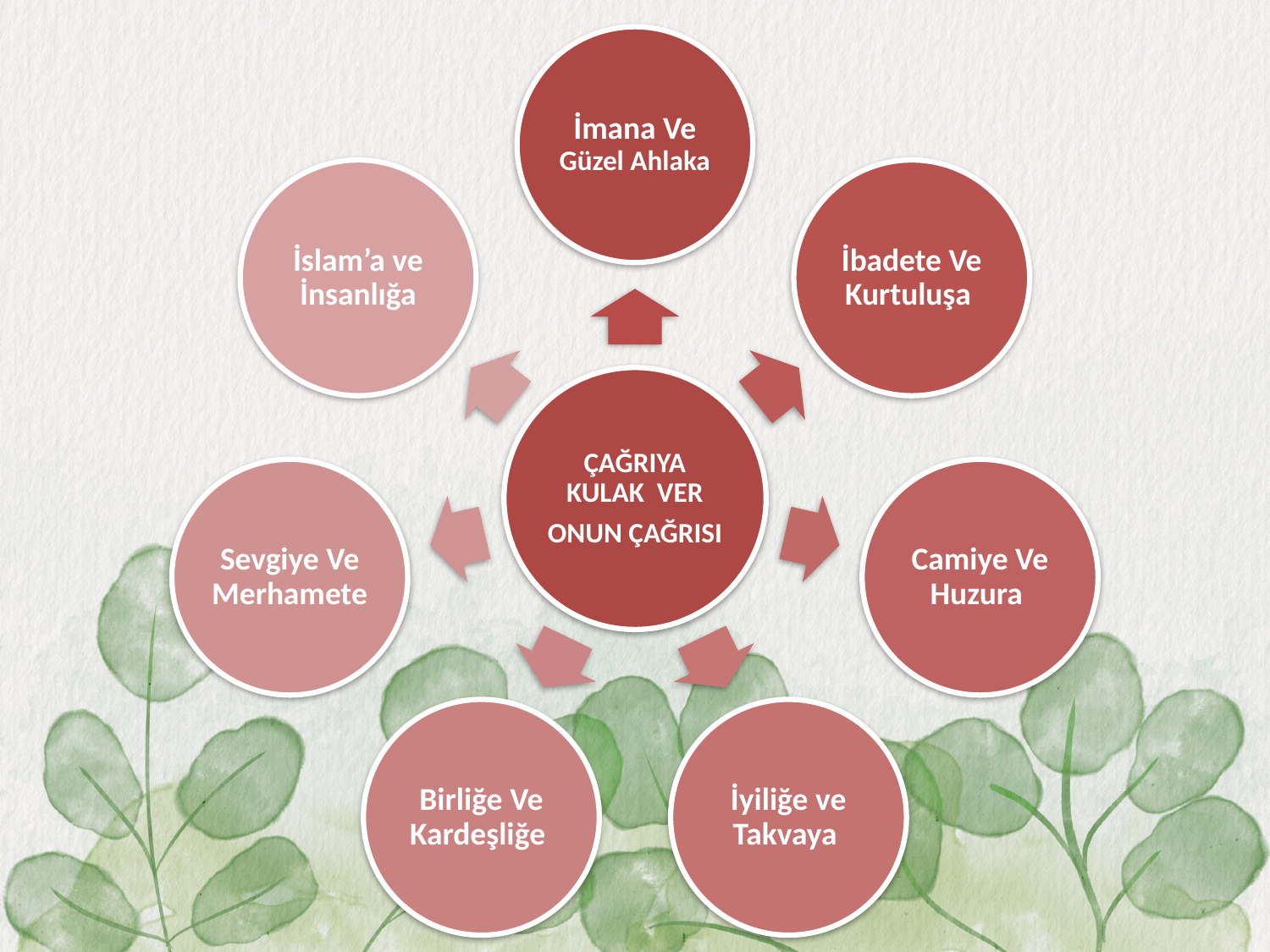

ÇAĞRIYA KULAK  VER
ONUN ÇAĞRISI

İmana Ve Güzel Ahlaka

İbadete Ve Kurtuluşa

Camiye Ve Huzura

İyiliğe ve Takvaya

Birliğe Ve Kardeşliğe

Sevgiye Ve Merhamete

İslam’a ve İnsanlığa